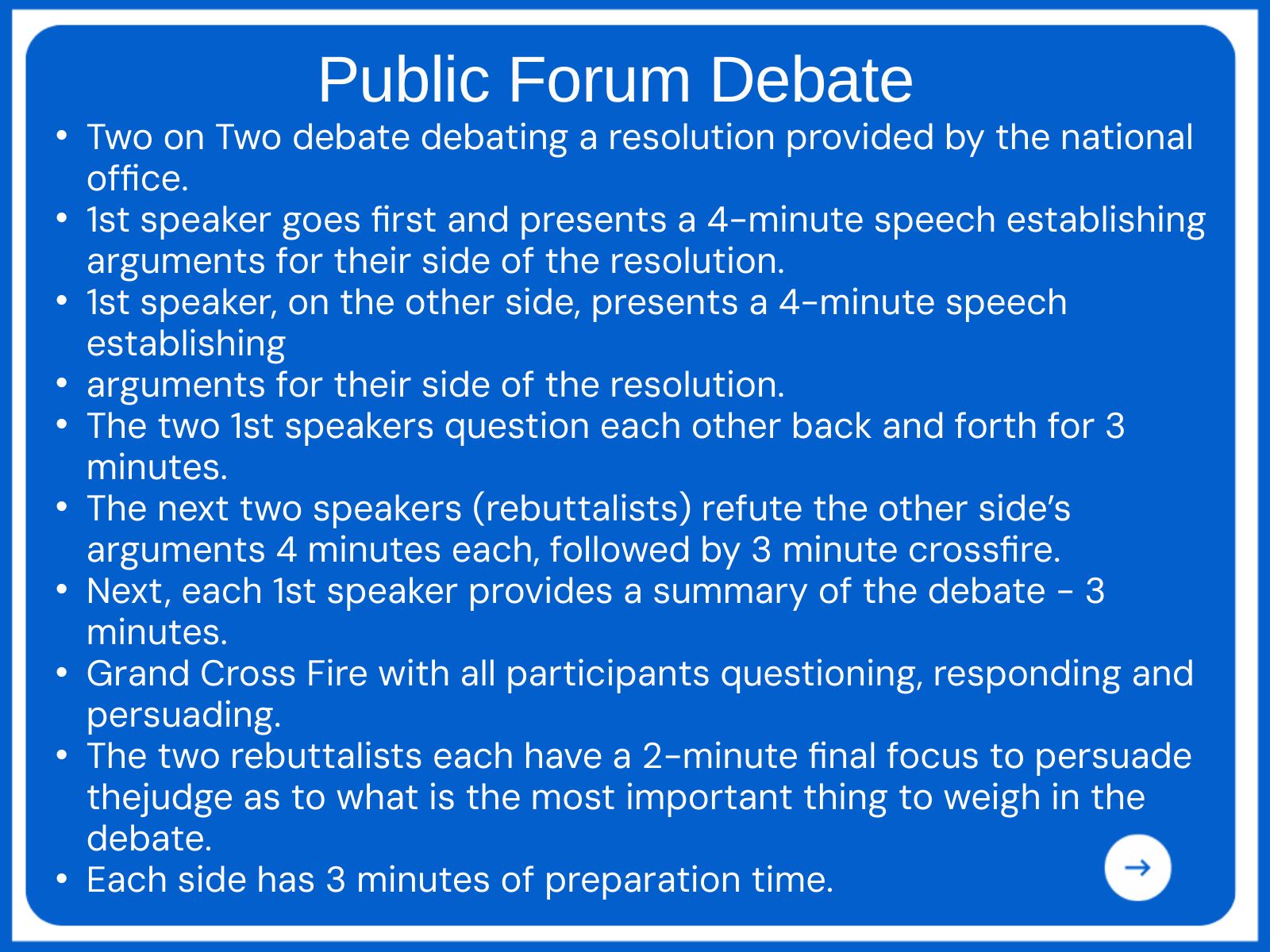

Public Forum Debate
Two on Two debate debating a resolution provided by the national ofﬁce.​
1st speaker goes ﬁrst and presents a 4-minute speech establishing arguments for their side of the resolution.​
1st speaker, on the other side, presents a 4-minute speech establishing​
arguments for their side of the resolution.​
The two 1st speakers question each other back and forth for 3 minutes.​
The next two speakers (rebuttalists) refute the other side’s arguments 4 minutes each, followed by 3 minute crossﬁre.​
Next, each 1st speaker provides a summary of the debate - 3 minutes.​
Grand Cross Fire with all participants questioning, responding and persuading.​
The two rebuttalists each have a 2-minute ﬁnal focus to persuade the​judge as to what is the most important thing to weigh in the debate.​
Each side has 3 minutes of preparation time.